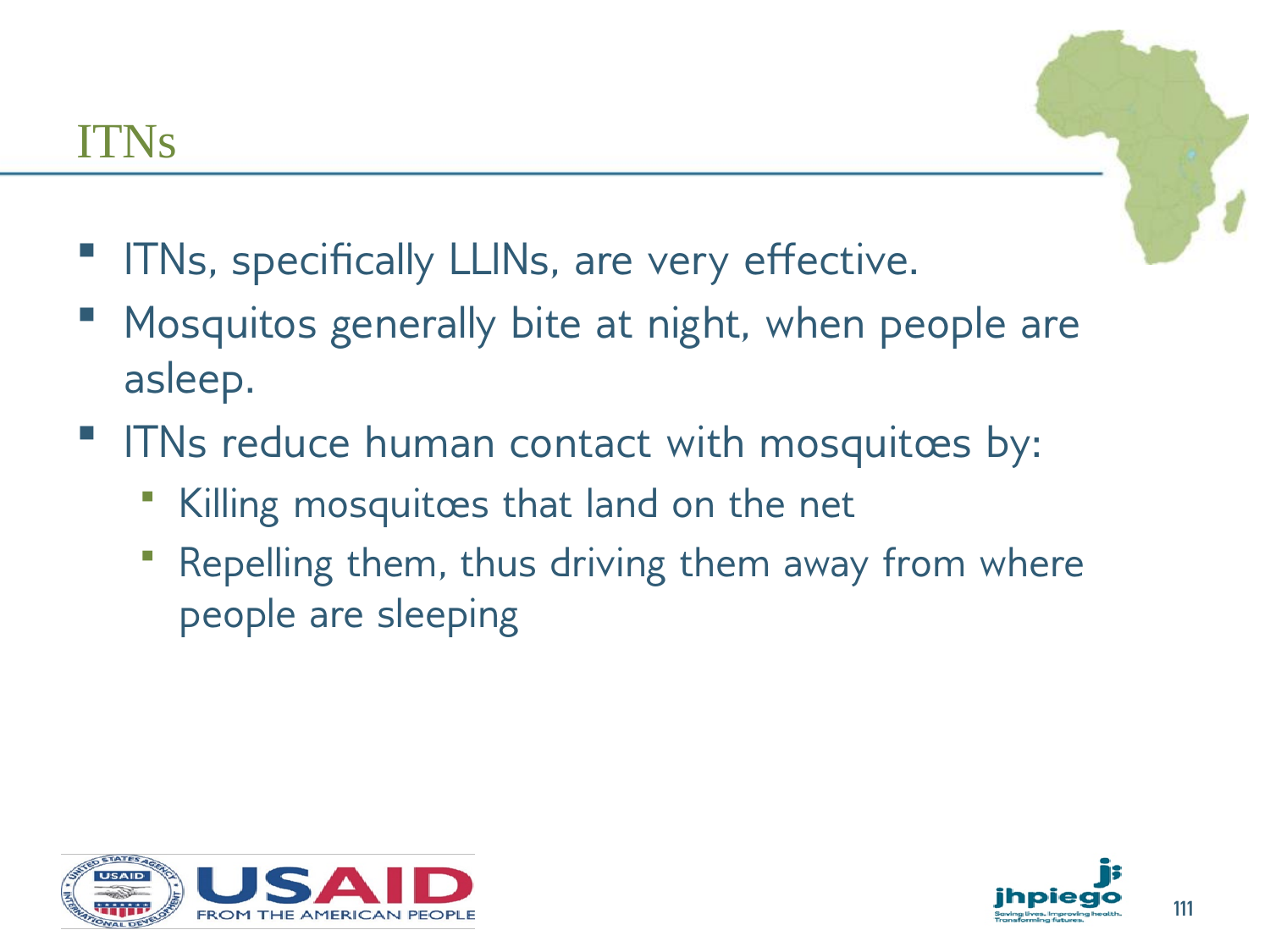

# ITNs
ITNs, specifically LLINs, are very effective.
Mosquitos generally bite at night, when people are asleep.
ITNs reduce human contact with mosquitoes by:
Killing mosquitoes that land on the net
Repelling them, thus driving them away from where people are sleeping
111